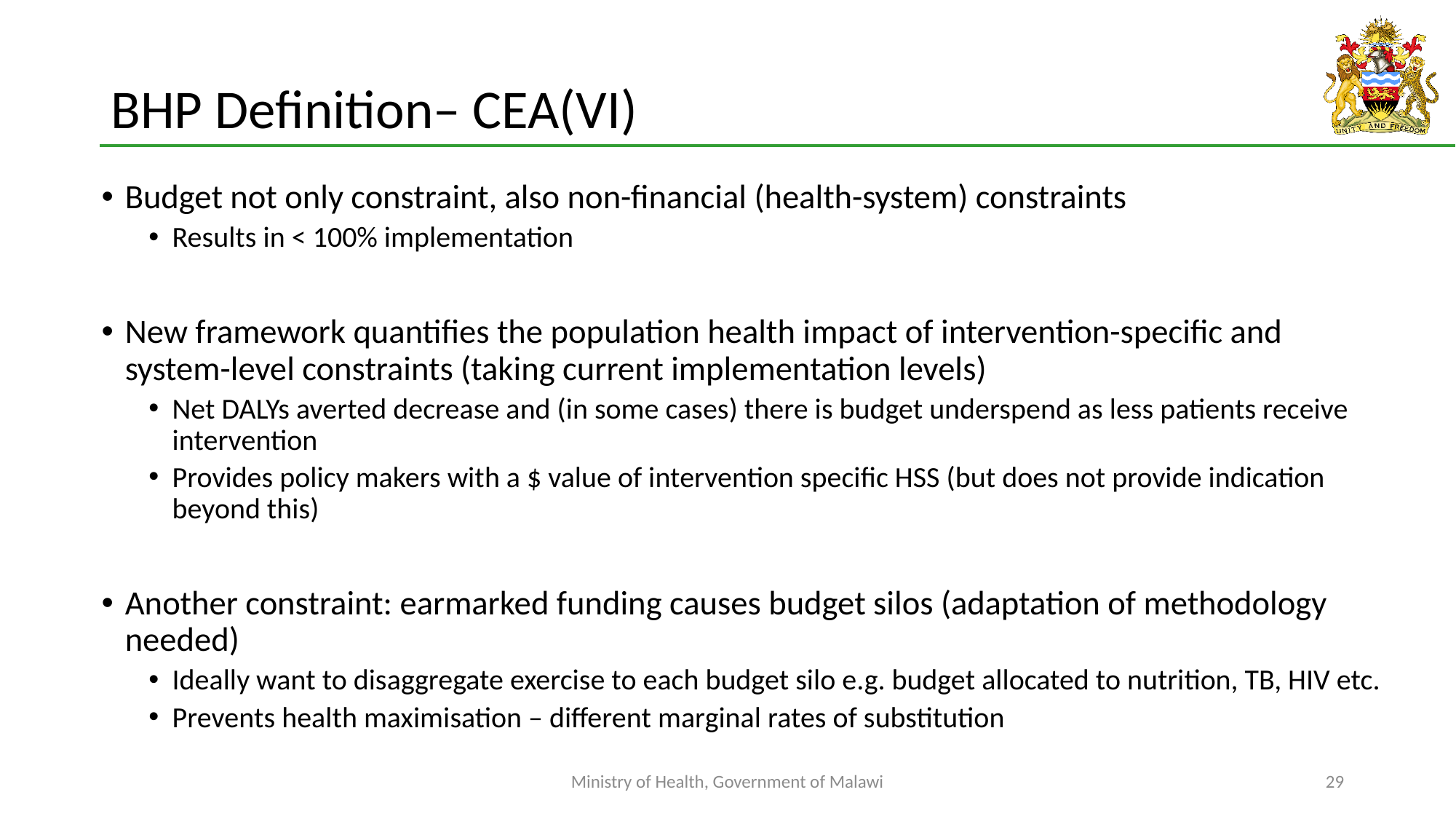

# BHP Definition– CEA(VI)
Budget not only constraint, also non-financial (health-system) constraints
Results in < 100% implementation

New framework quantifies the population health impact of intervention-specific and system-level constraints (taking current implementation levels)
Net DALYs averted decrease and (in some cases) there is budget underspend as less patients receive intervention
Provides policy makers with a $ value of intervention specific HSS (but does not provide indication beyond this)

Another constraint: earmarked funding causes budget silos (adaptation of methodology needed)
Ideally want to disaggregate exercise to each budget silo e.g. budget allocated to nutrition, TB, HIV etc.
Prevents health maximisation – different marginal rates of substitution

Ministry of Health, Government of Malawi
29